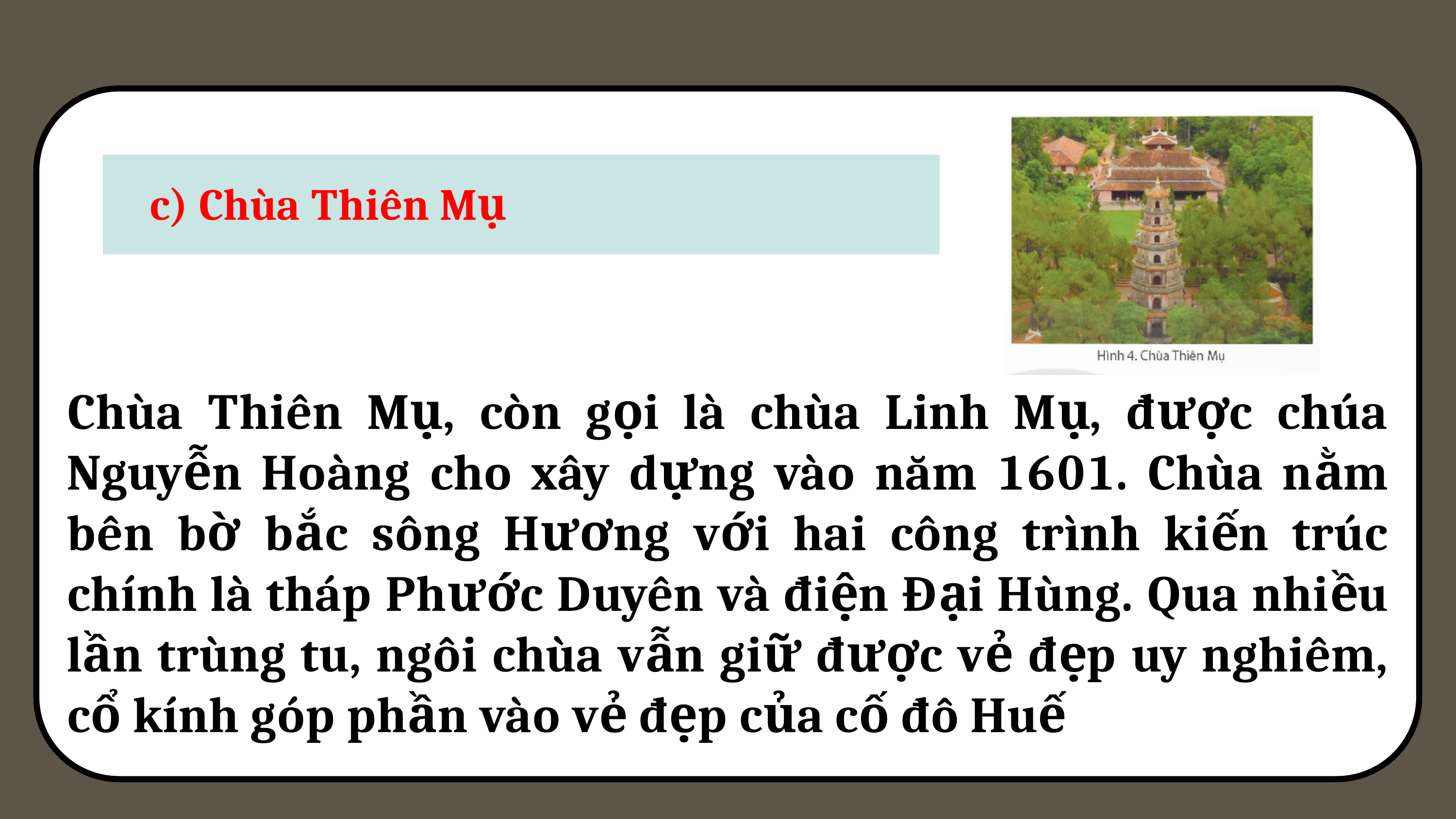

c) Chùa Thiên Mụ
B
Chùa Thiên Mụ, còn gọi là chùa Linh Mụ, được chúa Nguyễn Hoàng cho xây dựng vào năm 1601. Chùa nằm bên bờ bắc sông Hương với hai công trình kiến trúc chính là tháp Phước Duyên và điện Đại Hùng. Qua nhiều lần trùng tu, ngôi chùa vẫn giữ được vẻ đẹp uy nghiêm, cổ kính góp phần vào vẻ đẹp của cố đô Huế